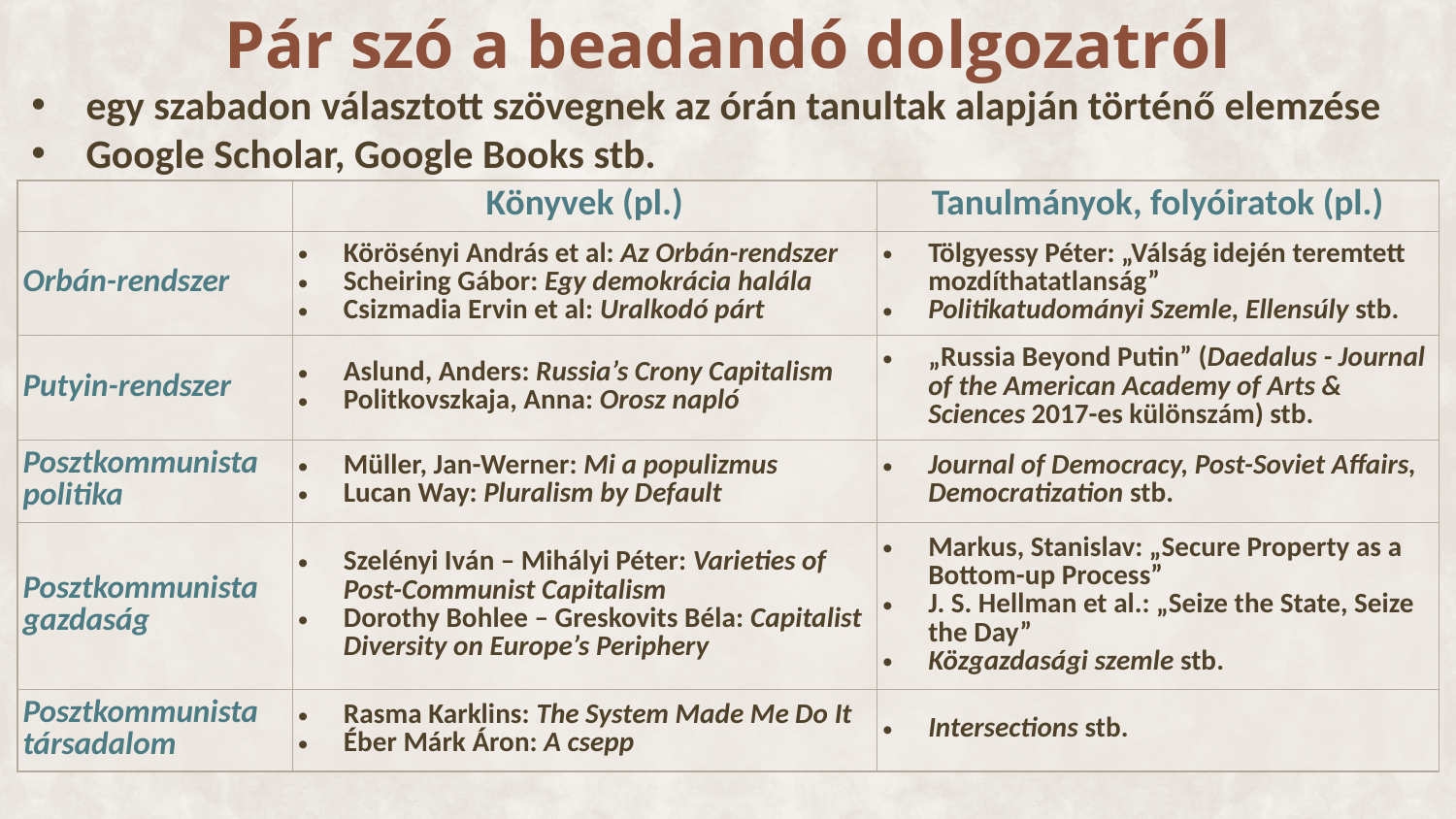

Pár szó a beadandó dolgozatról
egy szabadon választott szövegnek az órán tanultak alapján történő elemzése
Google Scholar, Google Books stb.
|  | Könyvek (pl.) | Tanulmányok, folyóiratok (pl.) |
| --- | --- | --- |
| Orbán-rendszer | Körösényi András et al: Az Orbán-rendszer Scheiring Gábor: Egy demokrácia halála Csizmadia Ervin et al: Uralkodó párt | Tölgyessy Péter: „Válság idején teremtett mozdíthatatlanság” Politikatudományi Szemle, Ellensúly stb. |
| Putyin-rendszer | Aslund, Anders: Russia’s Crony Capitalism Politkovszkaja, Anna: Orosz napló | „Russia Beyond Putin” (Daedalus - Journal of the American Academy of Arts & Sciences 2017-es különszám) stb. |
| Posztkommunista politika | Müller, Jan-Werner: Mi a populizmus Lucan Way: Pluralism by Default | Journal of Democracy, Post-Soviet Affairs, Democratization stb. |
| Posztkommunista gazdaság | Szelényi Iván – Mihályi Péter: Varieties of Post-Communist Capitalism Dorothy Bohlee – Greskovits Béla: Capitalist Diversity on Europe’s Periphery | Markus, Stanislav: „Secure Property as a Bottom-up Process” J. S. Hellman et al.: „Seize the State, Seize the Day” Közgazdasági szemle stb. |
| Posztkommunista társadalom | Rasma Karklins: The System Made Me Do It Éber Márk Áron: A csepp | Intersections stb. |